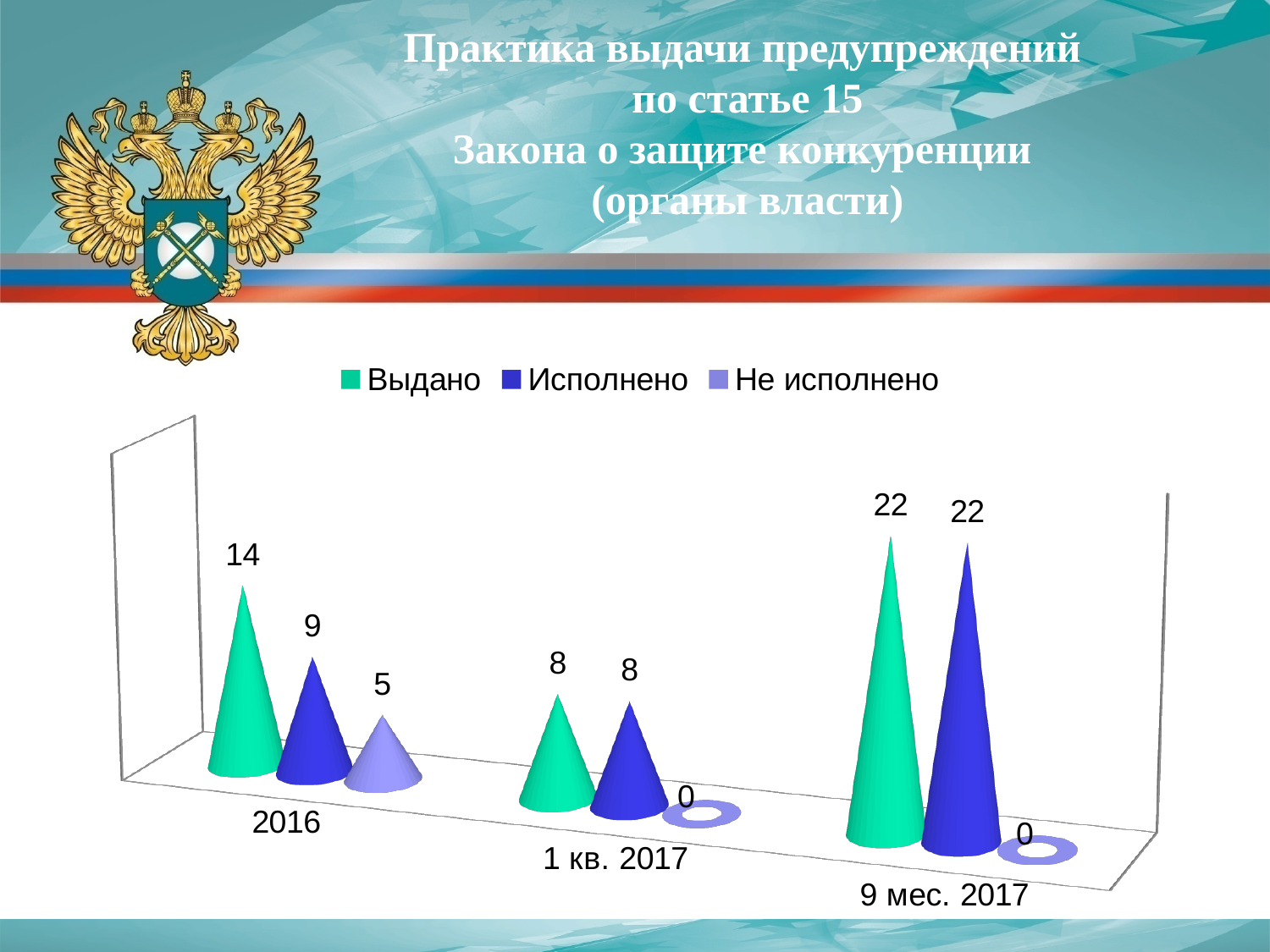

# Практика выдачи предупреждений по статье 15 Закона о защите конкуренции (органы власти)

[unsupported chart]